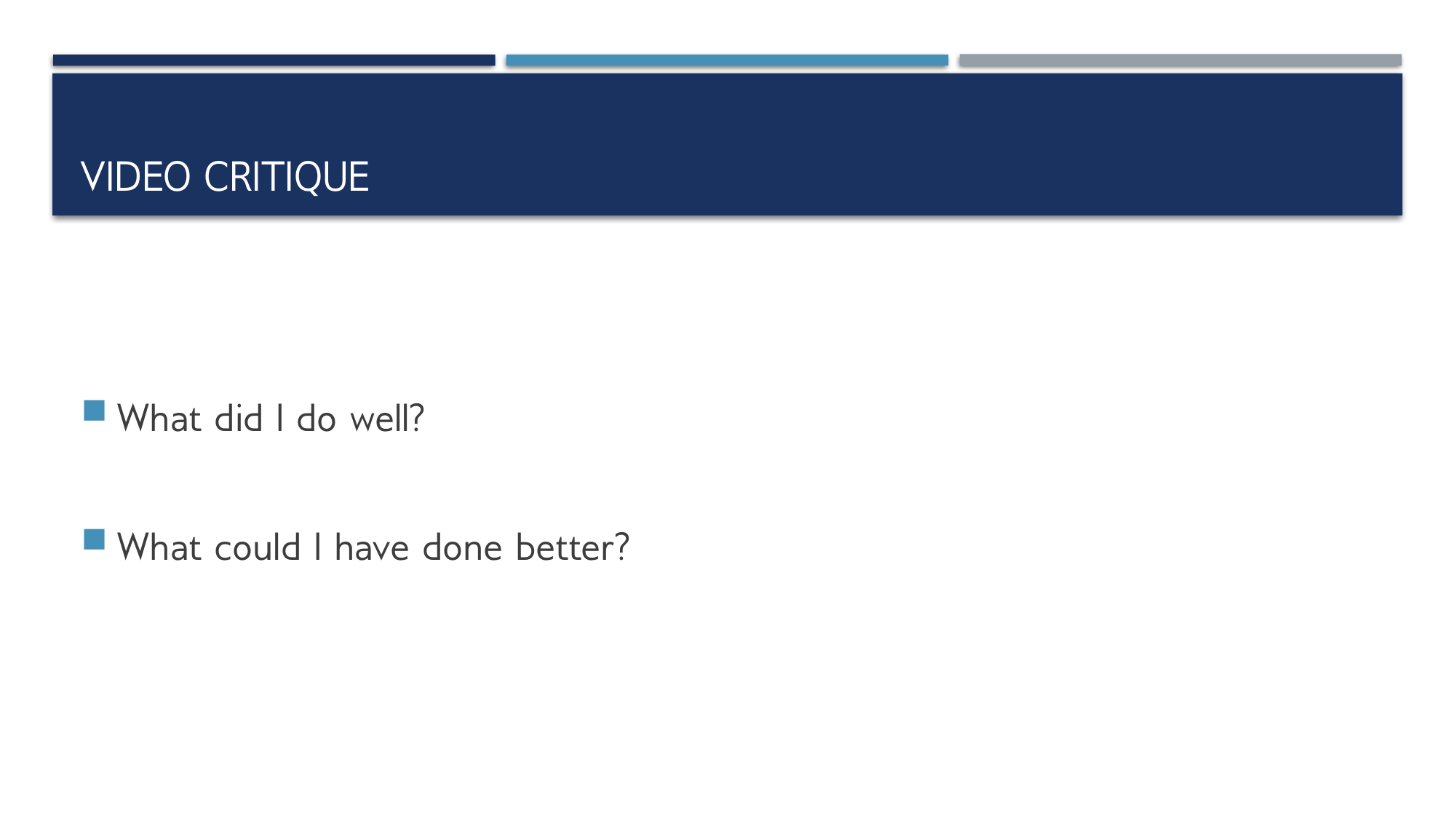

# Video Critique
What did I do well?

What could I have done better?